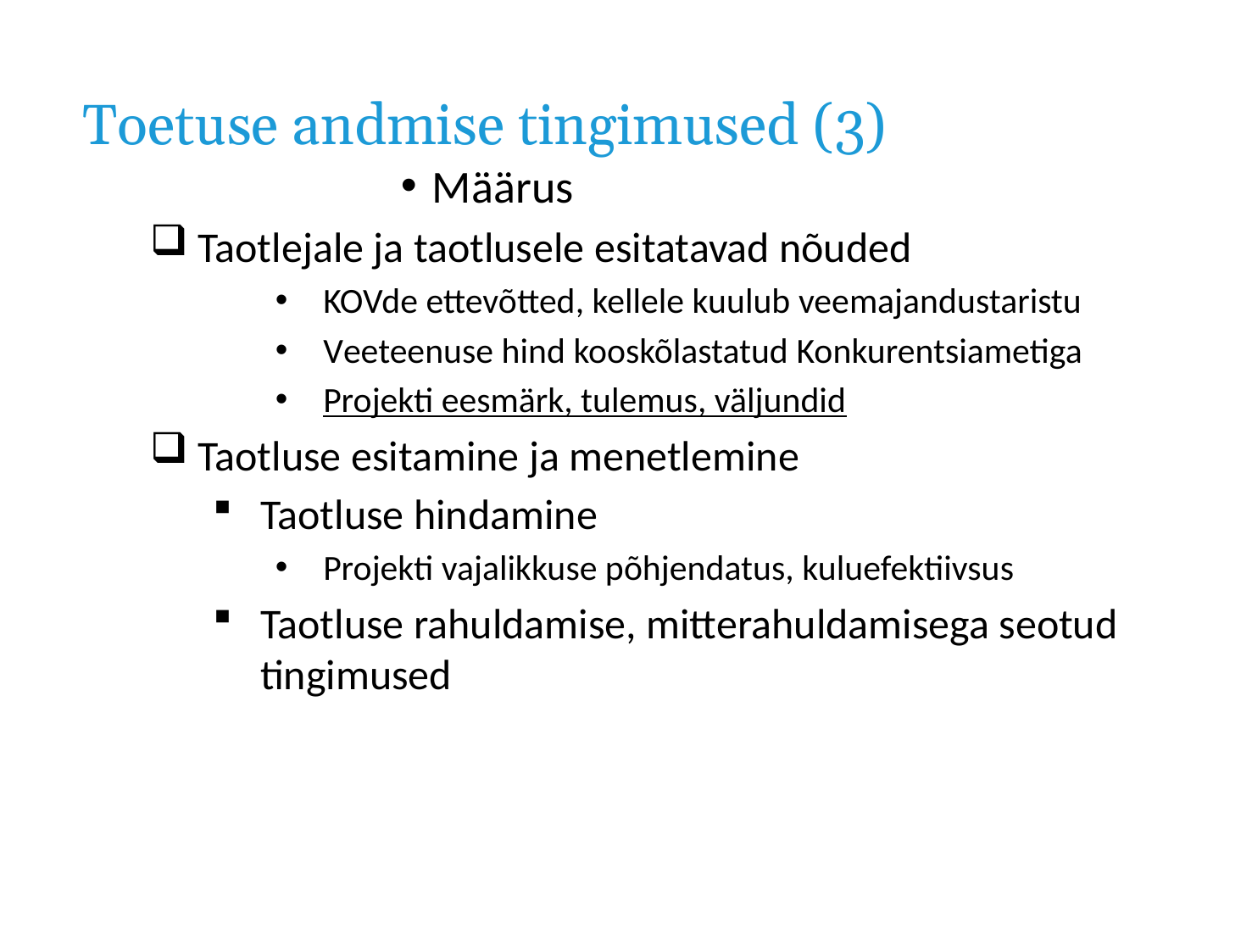

Toetuse andmise tingimused (3)
# Määrus
Taotlejale ja taotlusele esitatavad nõuded
KOVde ettevõtted, kellele kuulub veemajandustaristu
Veeteenuse hind kooskõlastatud Konkurentsiametiga
Projekti eesmärk, tulemus, väljundid
Taotluse esitamine ja menetlemine
Taotluse hindamine
Projekti vajalikkuse põhjendatus, kuluefektiivsus
Taotluse rahuldamise, mitterahuldamisega seotud tingimused